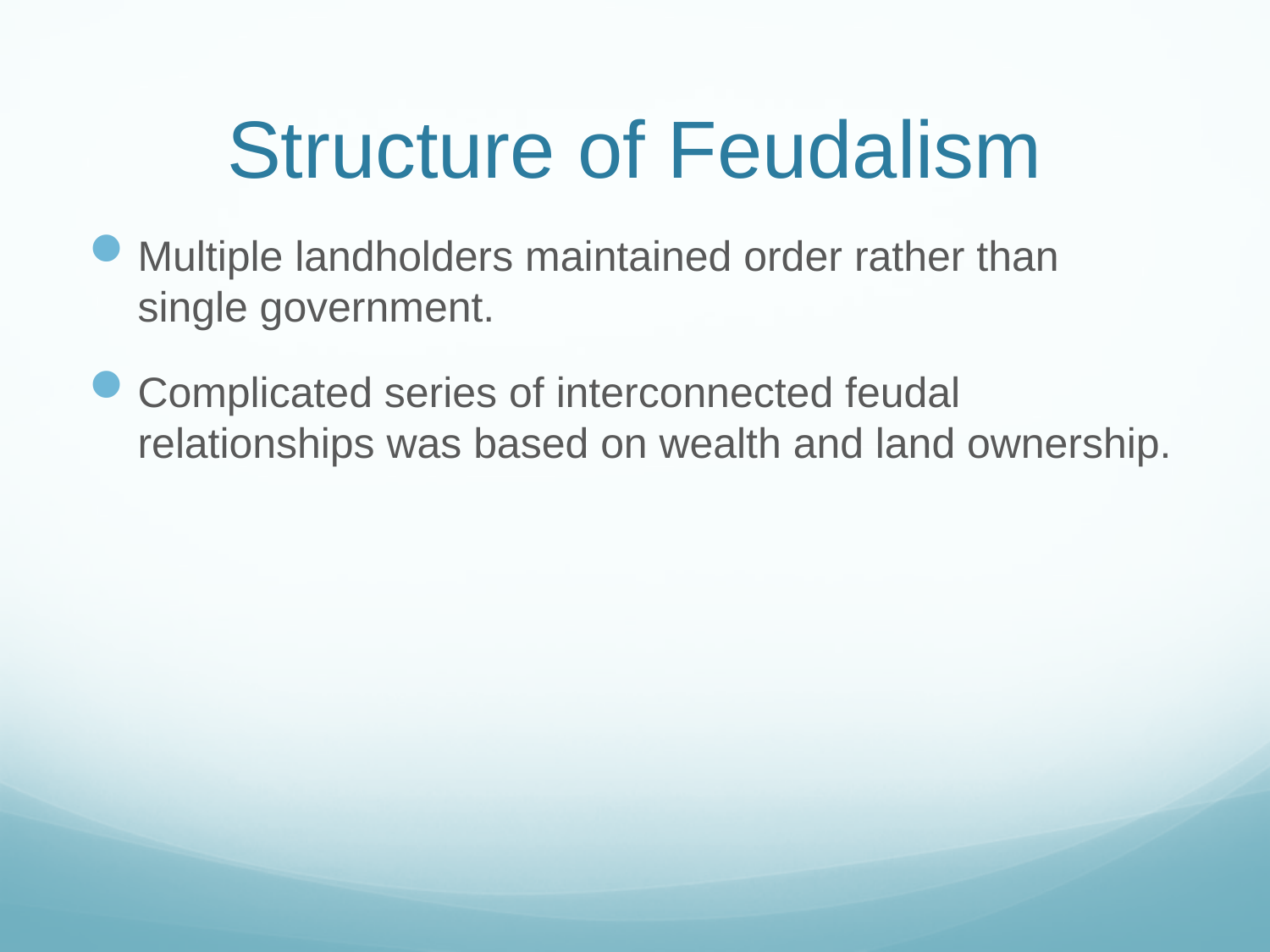

# Structure of Feudalism
Multiple landholders maintained order rather than single government.
Complicated series of interconnected feudal relationships was based on wealth and land ownership.